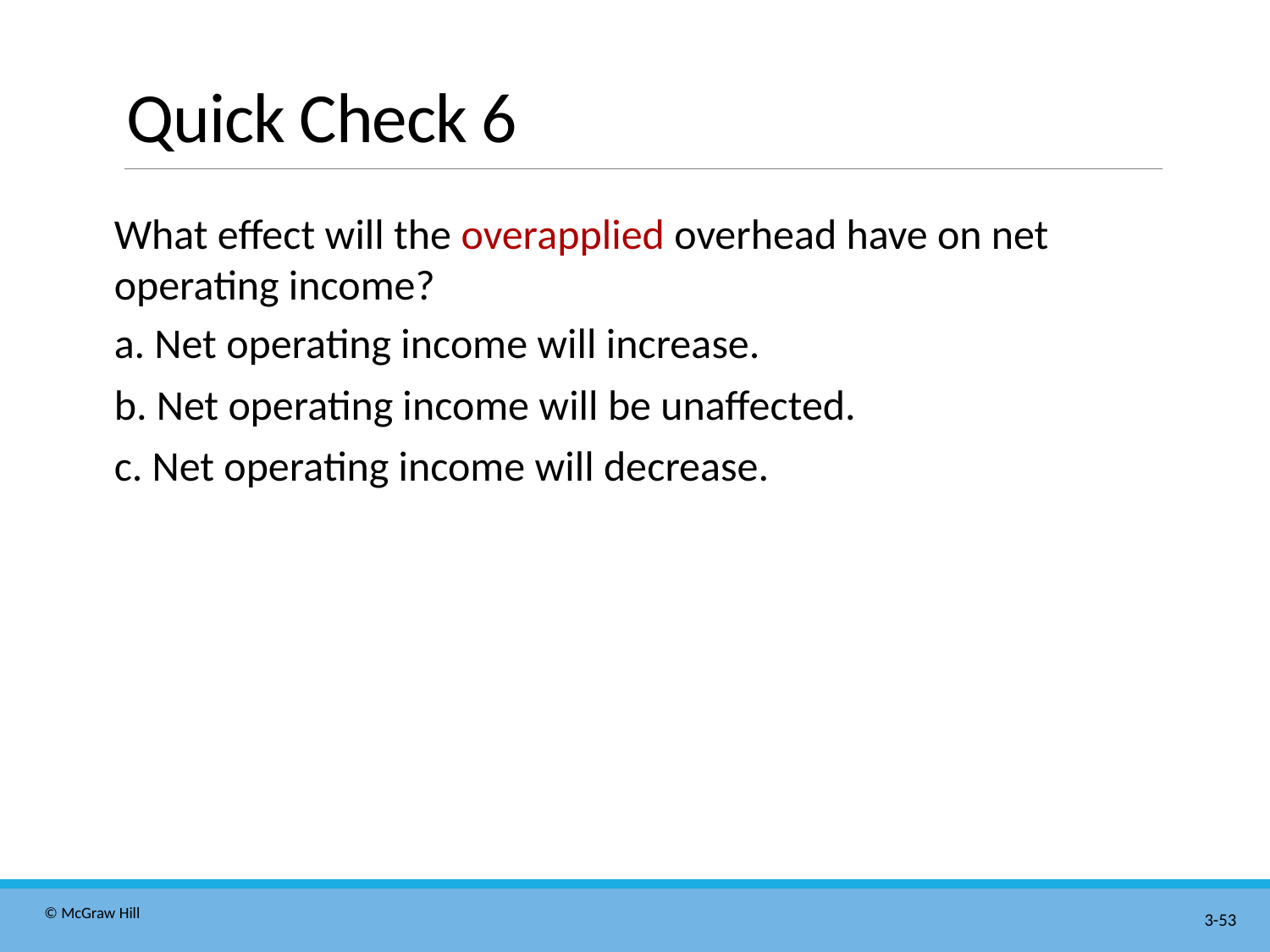

# Quick Check 6
What effect will the overapplied overhead have on net operating income?
a. Net operating income will increase.
b. Net operating income will be unaffected.
c. Net operating income will decrease.